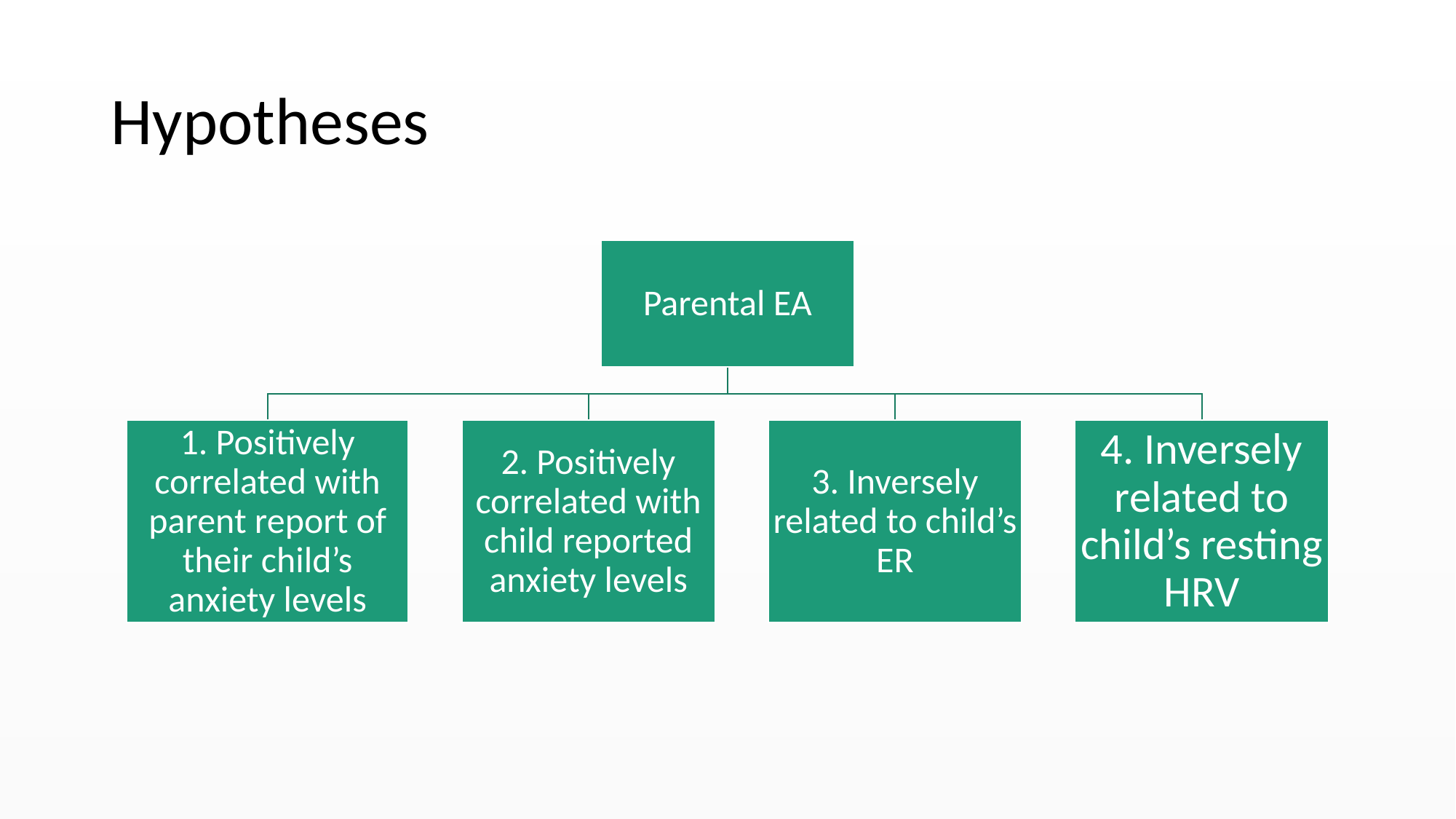

# Hypotheses
Parental EA
1. Positively correlated with parent report of their child’s anxiety levels
2. Positively correlated with child reported anxiety levels
3. Inversely related to child’s ER
4. Inversely related to child’s resting HRV